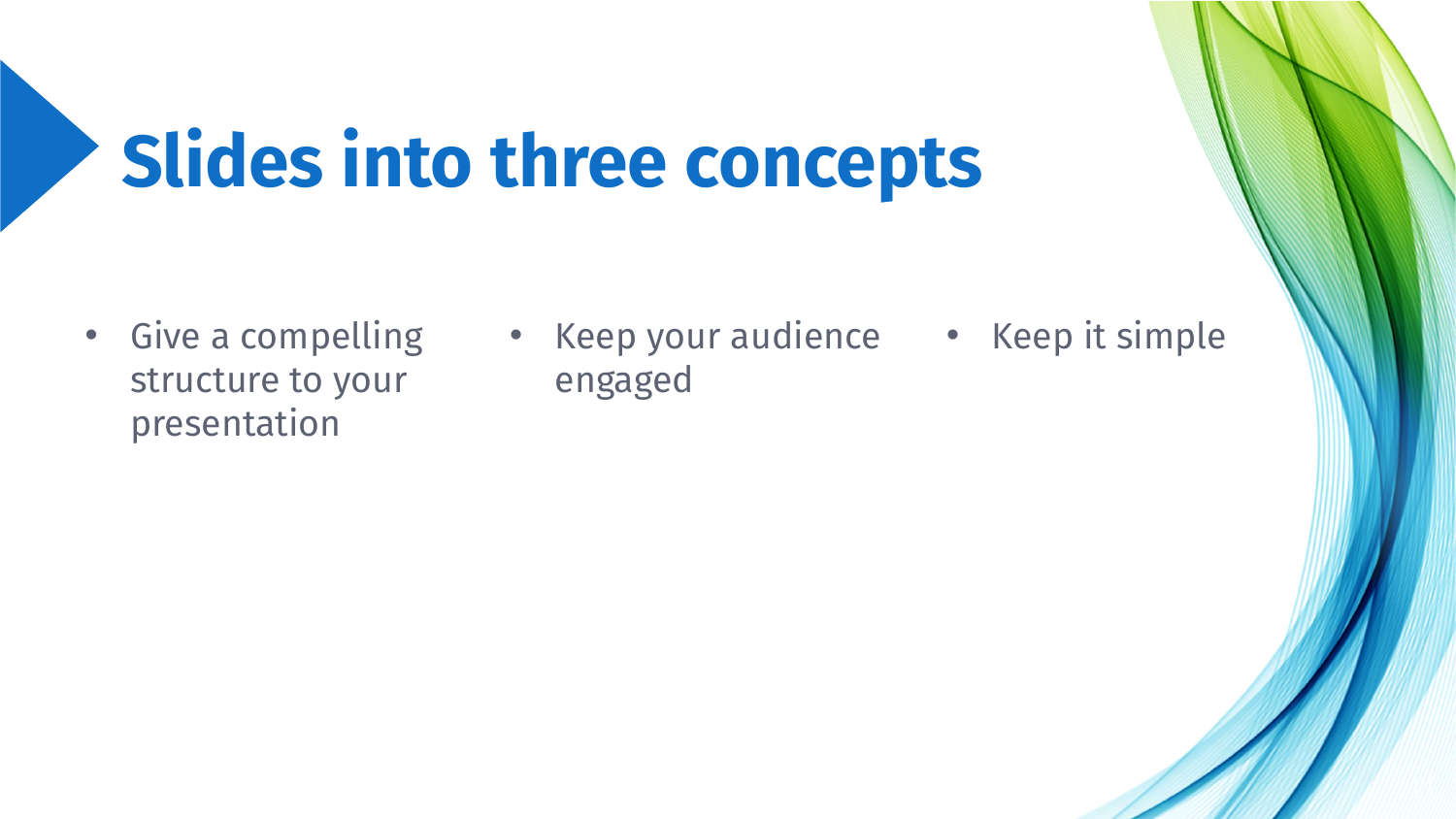

# Slides into three concepts
Give a compelling structure to your presentation
Keep your audience engaged
Keep it simple
11